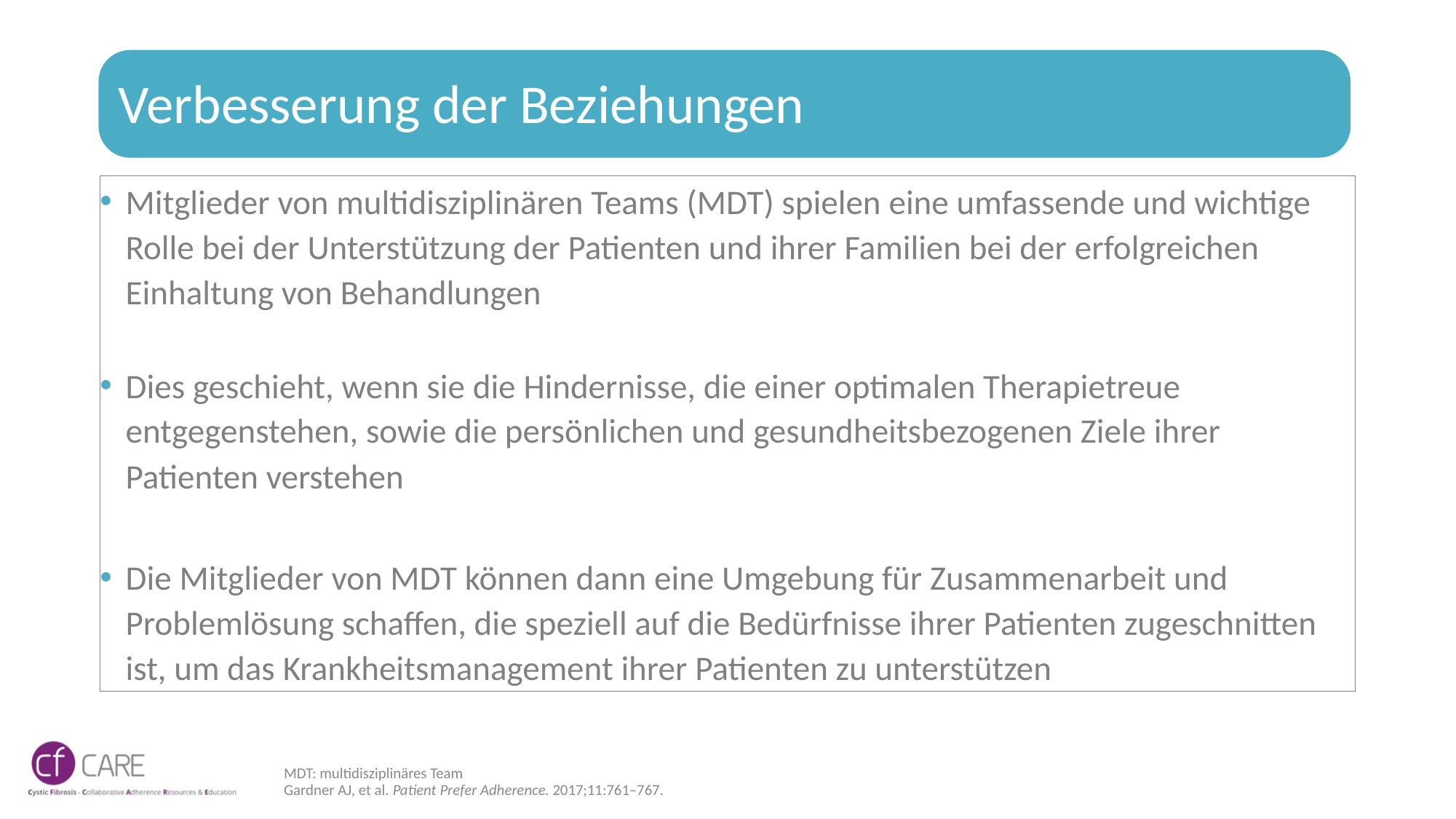

# Verbesserung der Beziehungen
Mitglieder von multidisziplinären Teams (MDT) spielen eine umfassende und wichtige Rolle bei der Unterstützung der Patienten und ihrer Familien bei der erfolgreichen Einhaltung von Behandlungen

Dies geschieht, wenn sie die Hindernisse, die einer optimalen Therapietreue entgegenstehen, sowie die persönlichen und gesundheitsbezogenen Ziele ihrer Patienten verstehen

Die Mitglieder von MDT können dann eine Umgebung für Zusammenarbeit und Problemlösung schaffen, die speziell auf die Bedürfnisse ihrer Patienten zugeschnitten ist, um das Krankheitsmanagement ihrer Patienten zu unterstützen
MDT: multidisziplinäres Team
Gardner AJ, et al. Patient Prefer Adherence. 2017;11:761–767.